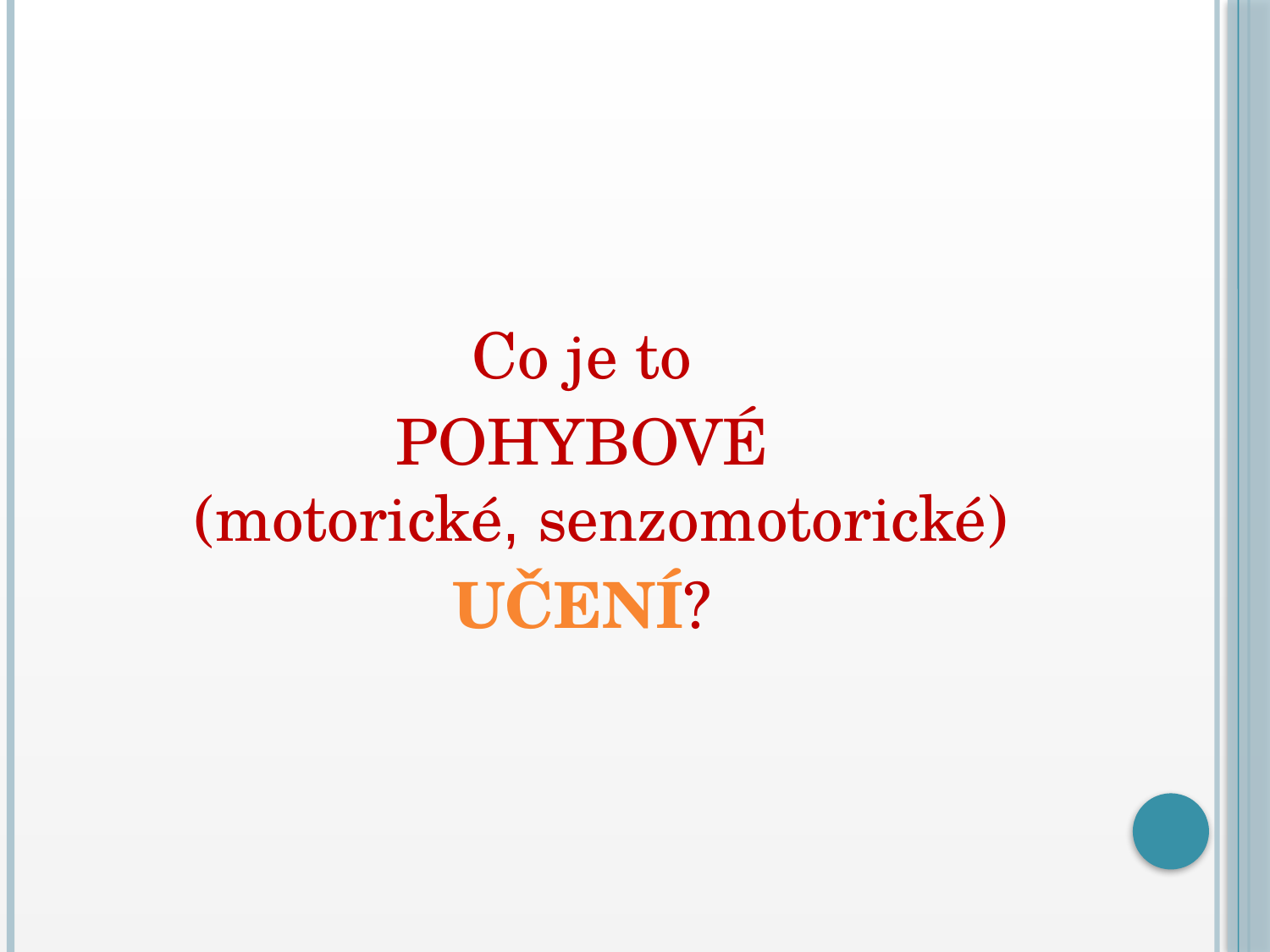

#

Co je to
POHYBOVÉ
(motorické, senzomotorické)
UČENÍ?